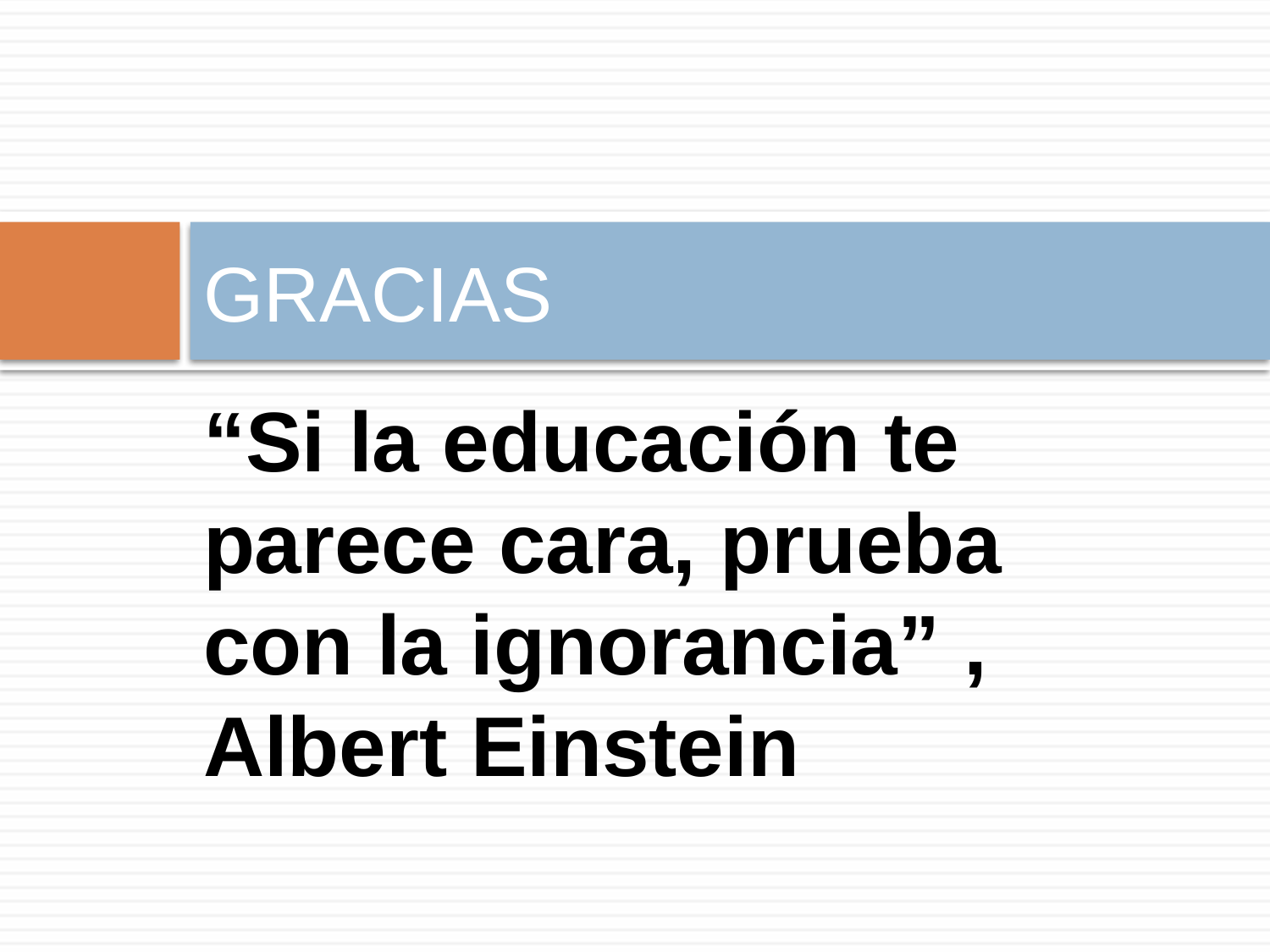

# GRACIAS
“Si la educación te parece cara, prueba con la ignorancia” , Albert Einstein